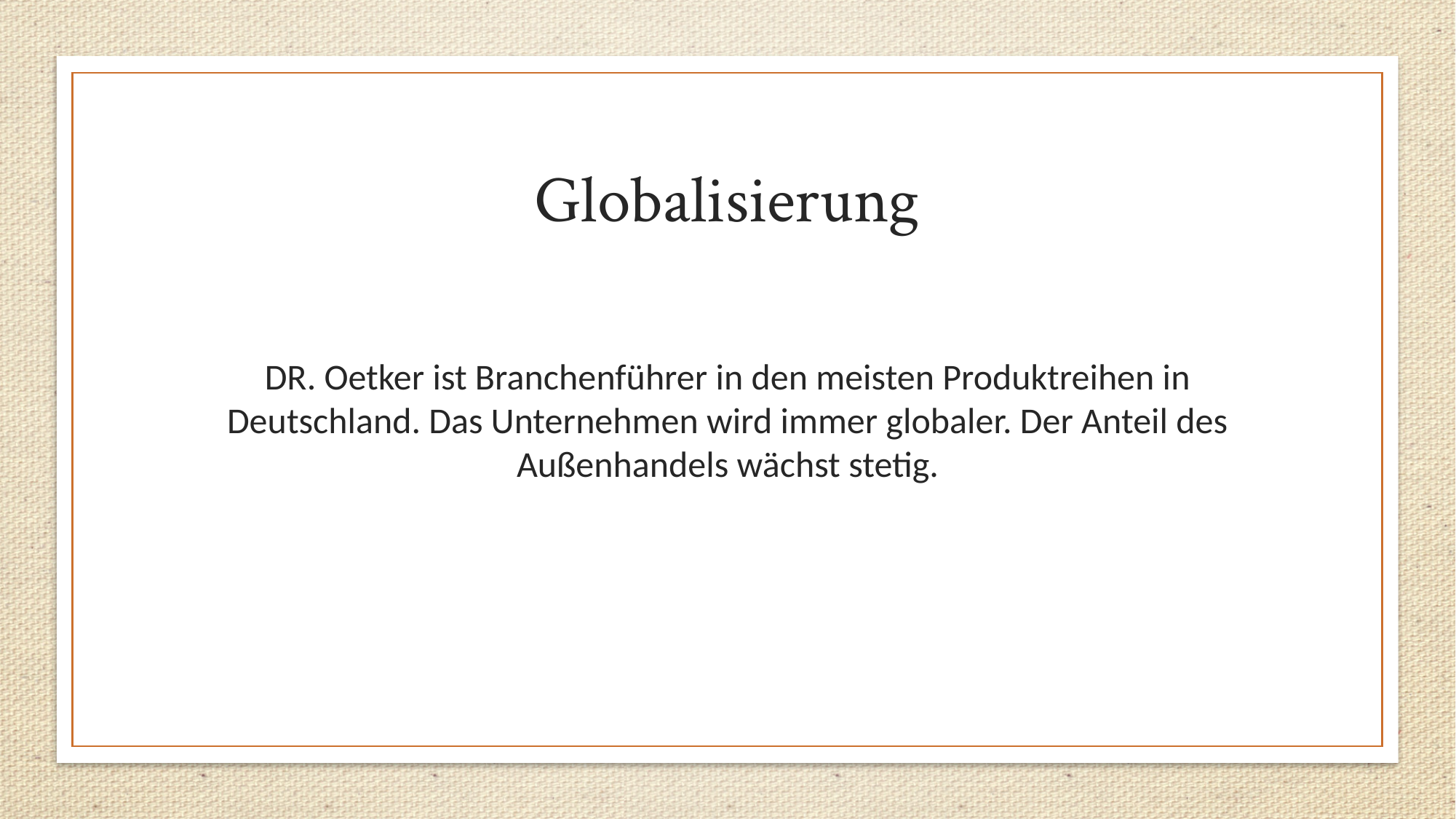

# Globalisierung
DR. Oetker ist Branchenführer in den meisten Produktreihen in Deutschland. Das Unternehmen wird immer globaler. Der Anteil des Außenhandels wächst stetig.